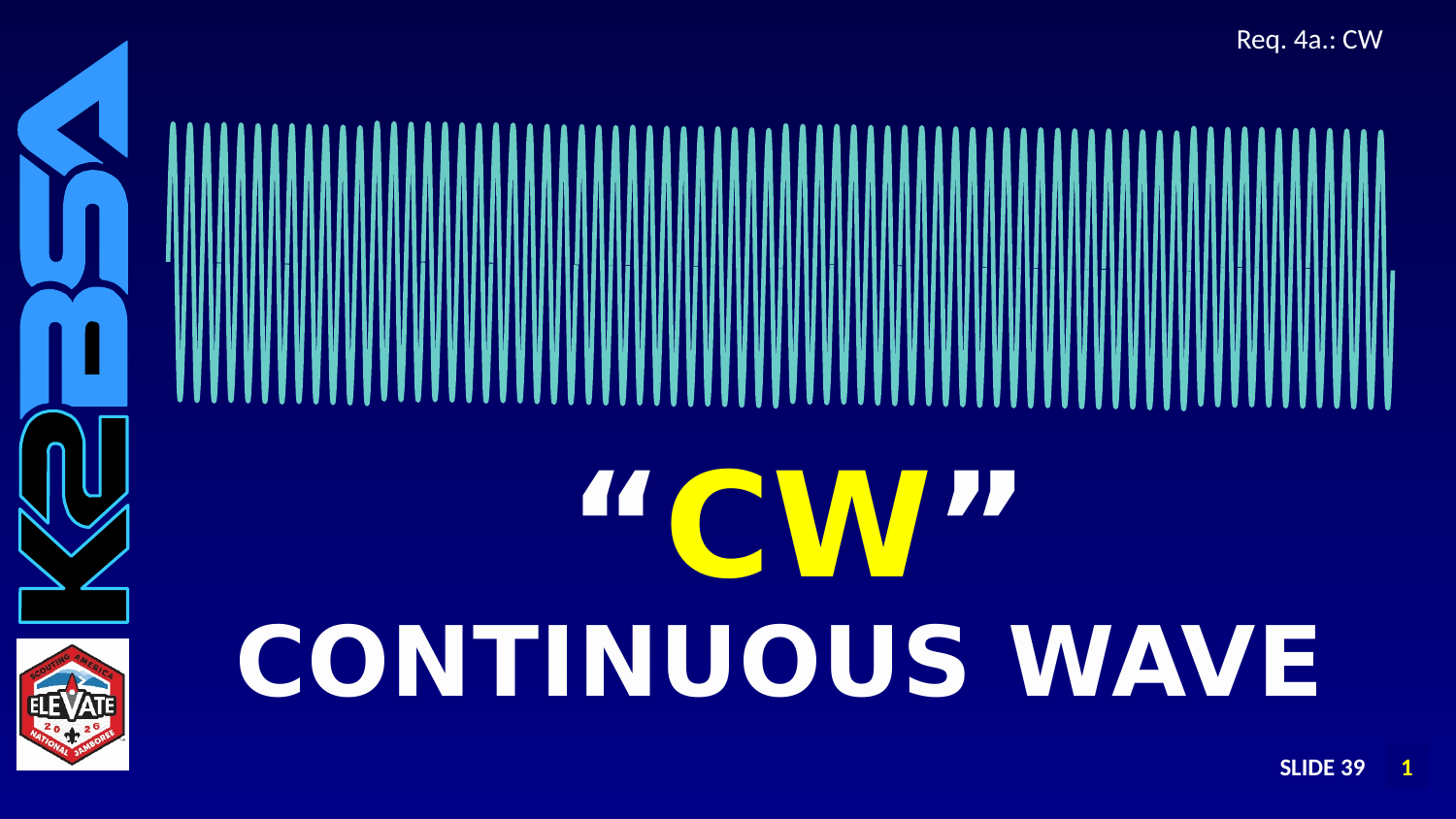

# Req. 4a.: CW

“CW”
CONTINUOUS WAVE
SLIDE 39
1